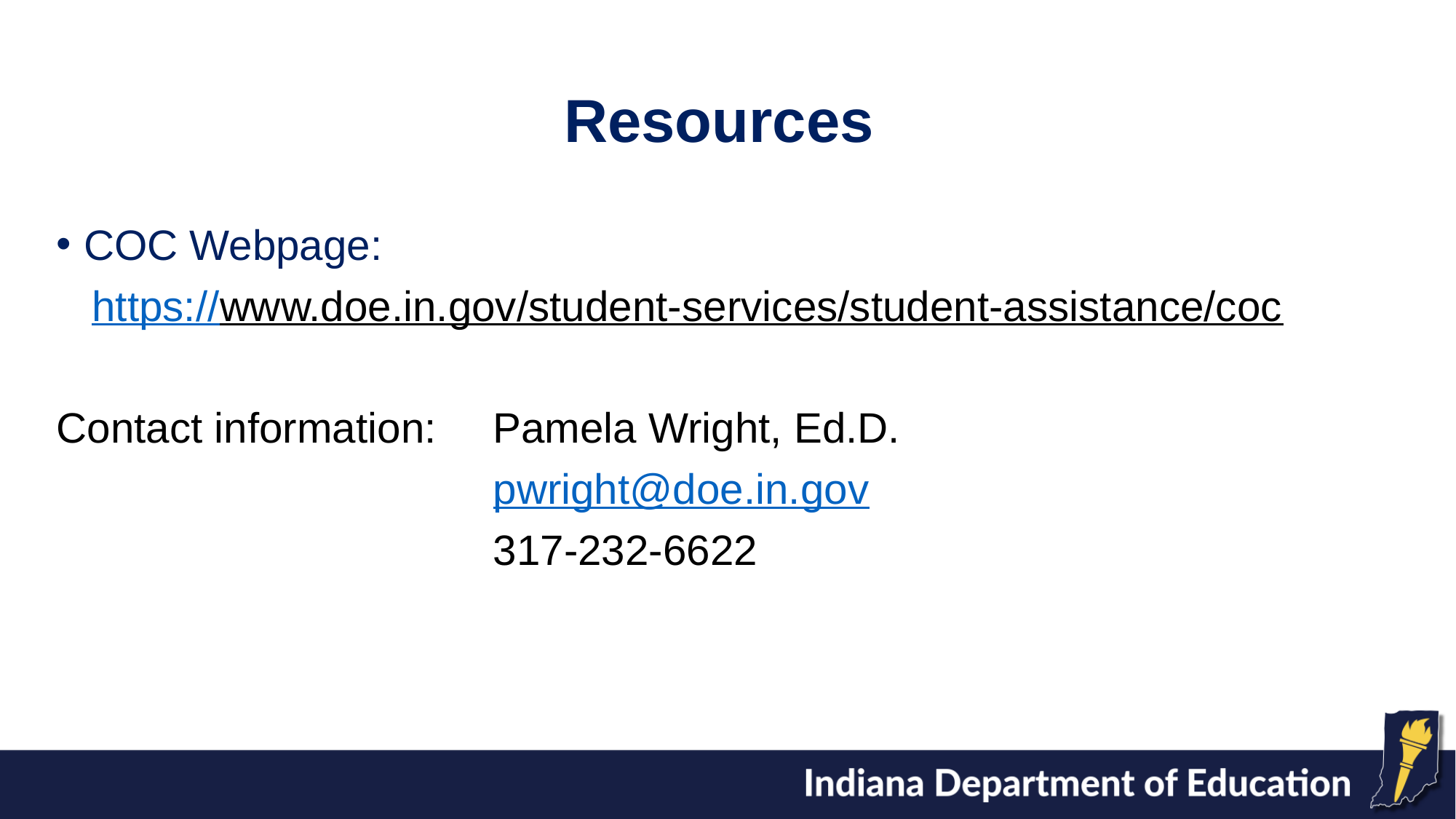

# Resources
COC Webpage:
   https://www.doe.in.gov/student-services/student-assistance/coc

Contact information:  	Pamela Wright, Ed.D.
				pwright@doe.in.gov
				317-232-6622